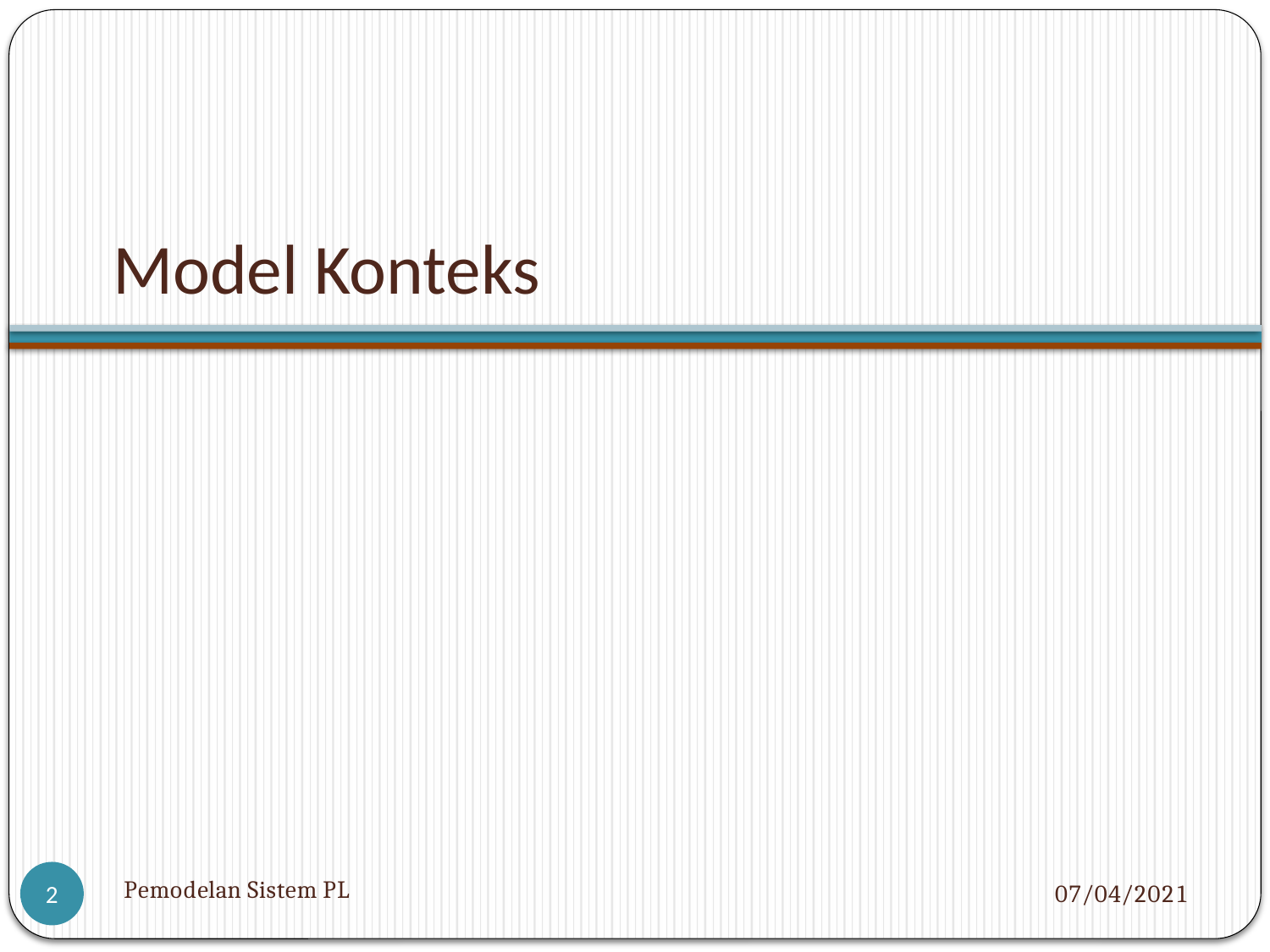

# Model Konteks

Pemodelan Sistem PL
07/04/2021
2